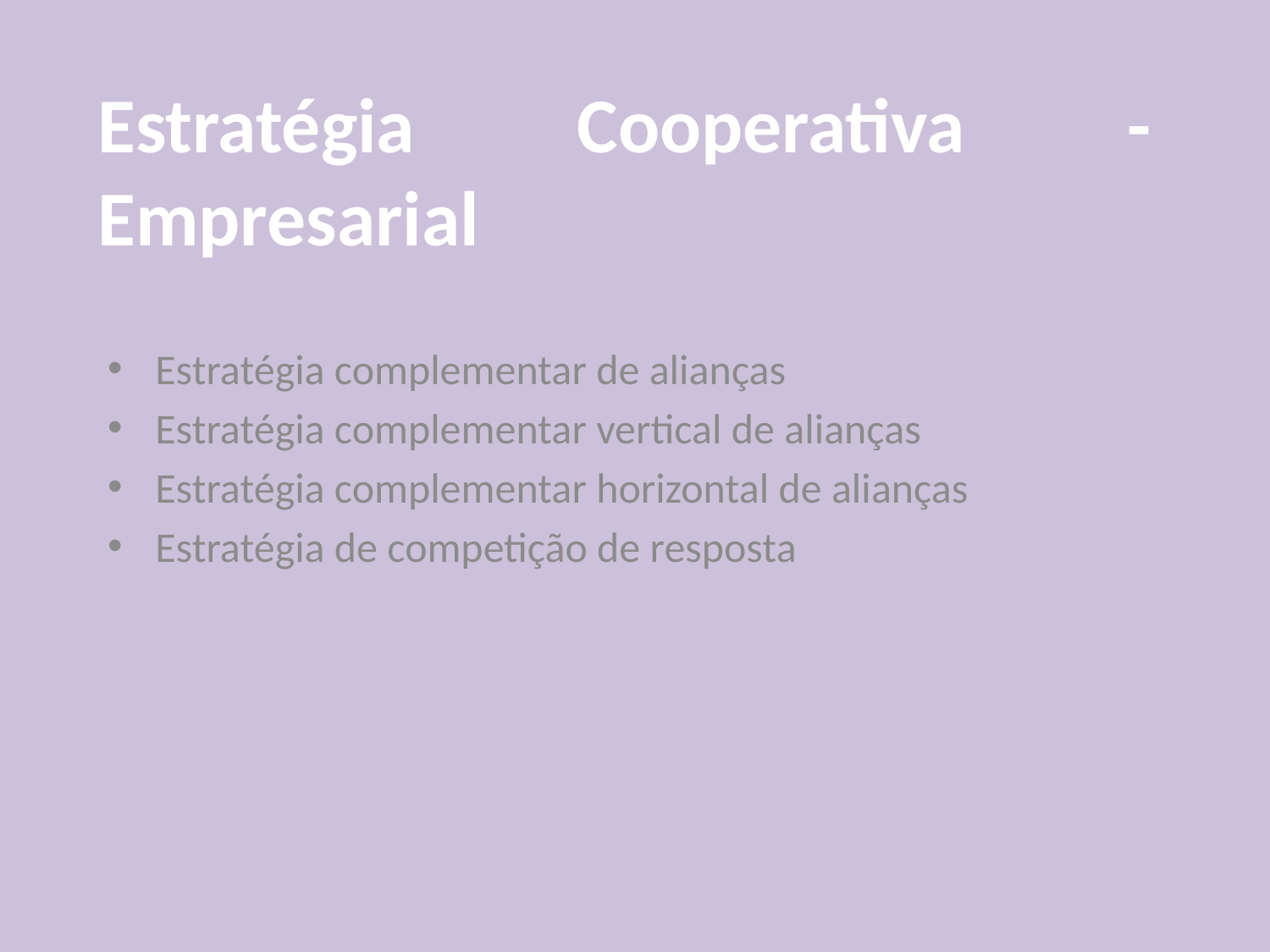

# Estratégia Cooperativa - Empresarial
Estratégia complementar de alianças
Estratégia complementar vertical de alianças
Estratégia complementar horizontal de alianças
Estratégia de competição de resposta